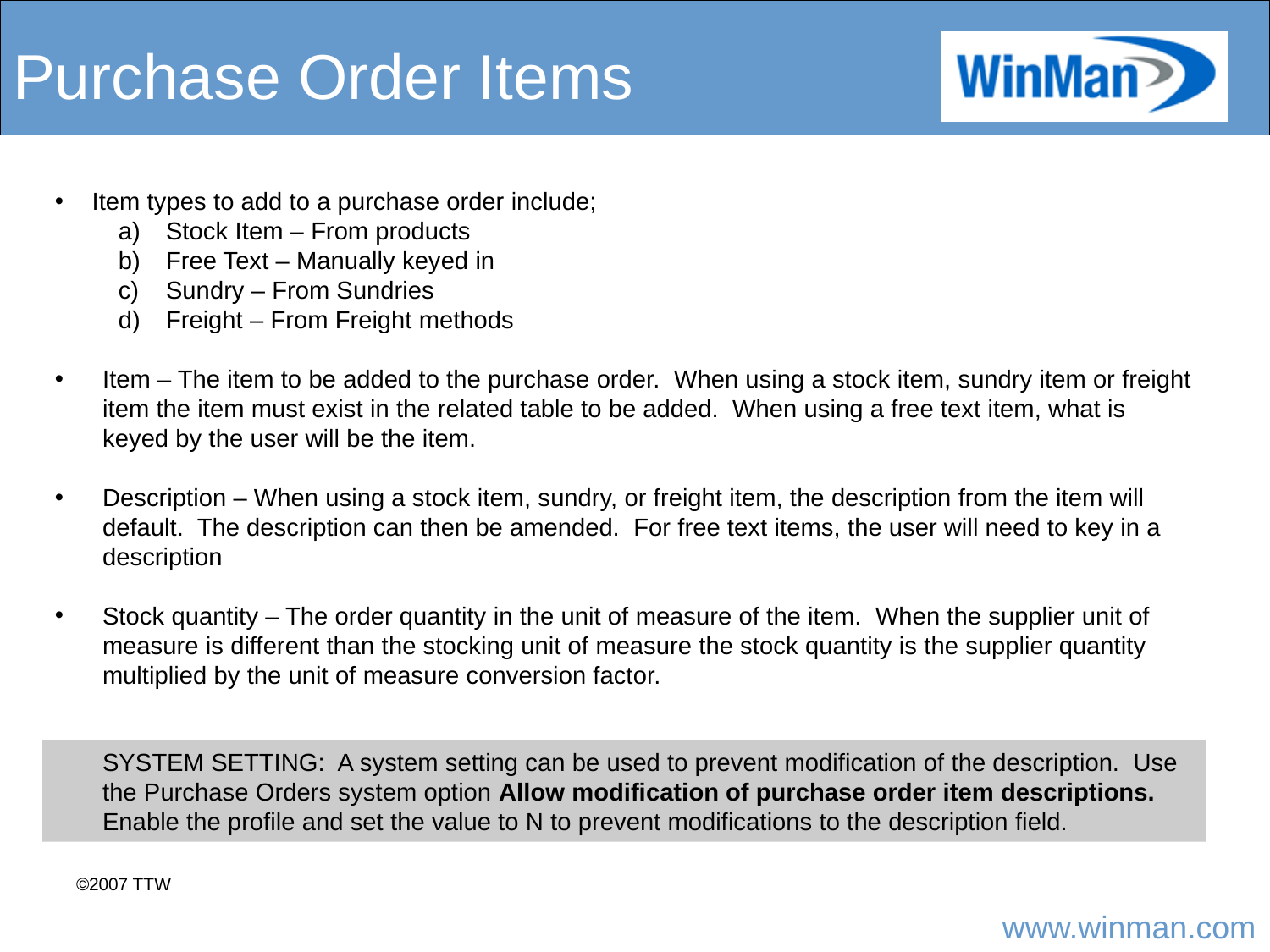

# Purchase Order Items
 Item types to add to a purchase order include;
Stock Item – From products
Free Text – Manually keyed in
Sundry – From Sundries
Freight – From Freight methods

Item – The item to be added to the purchase order.  When using a stock item, sundry item or freight item the item must exist in the related table to be added.  When using a free text item, what is keyed by the user will be the item.

Description – When using a stock item, sundry, or freight item, the description from the item will default.  The description can then be amended.  For free text items, the user will need to key in a description

Stock quantity – The order quantity in the unit of measure of the item.  When the supplier unit of
	measure is different than the stocking unit of measure the stock quantity is the supplier quantity
	multiplied by the unit of measure conversion factor.
SYSTEM SETTING:  A system setting can be used to prevent modification of the description.  Use the Purchase Orders system option Allow modification of purchase order item descriptions.  Enable the profile and set the value to N to prevent modifications to the description field.
©2007 TTW